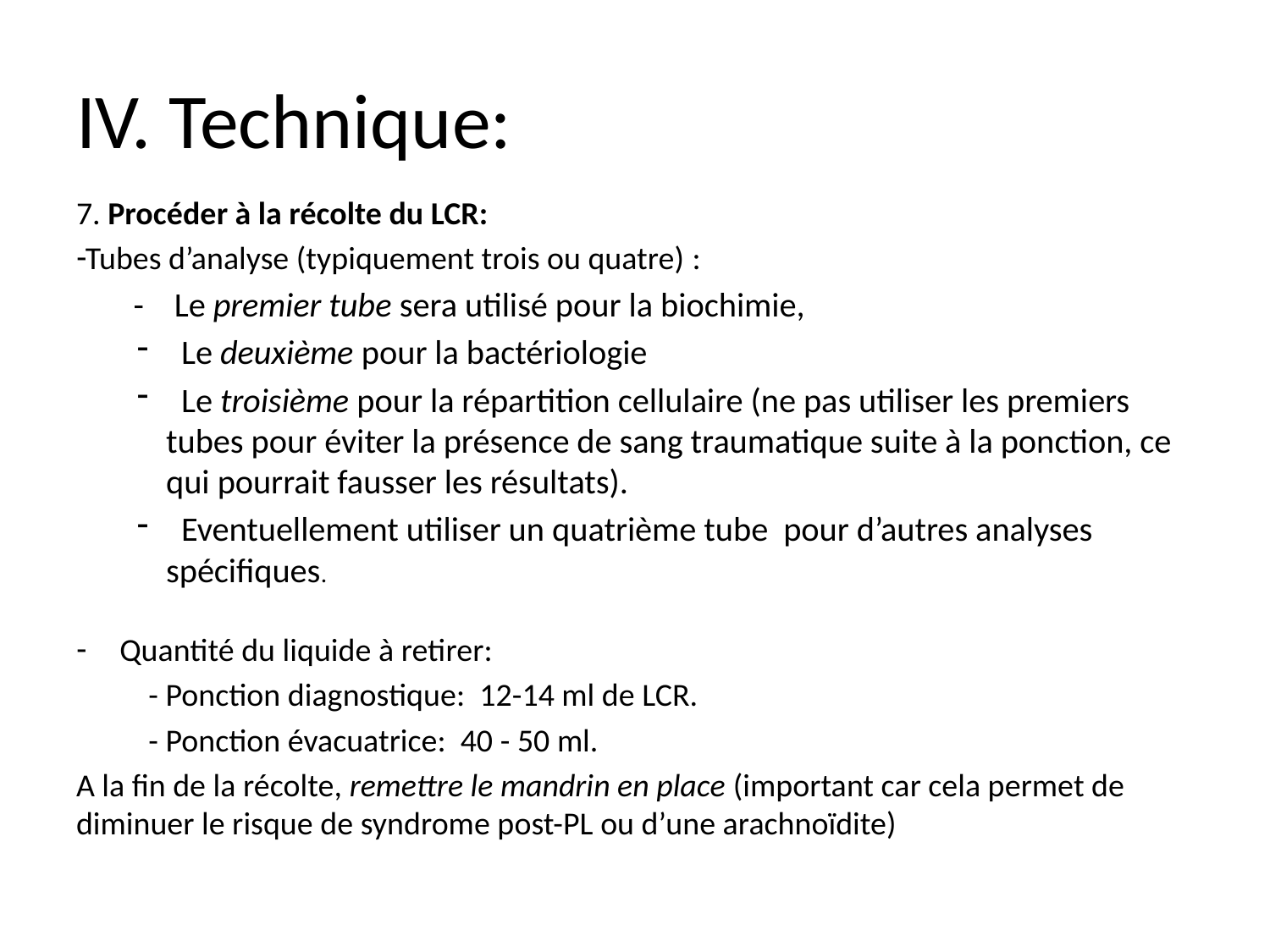

# IV. Technique:
7. Procéder à la récolte du LCR:
Tubes d’analyse (typiquement trois ou quatre) :
    -    Le premier tube sera utilisé pour la biochimie,
  Le deuxième pour la bactériologie
  Le troisième pour la répartition cellulaire (ne pas utiliser les premiers tubes pour éviter la présence de sang traumatique suite à la ponction, ce qui pourrait fausser les résultats).
  Eventuellement utiliser un quatrième tube  pour d’autres analyses spécifiques.

Quantité du liquide à retirer:
	- Ponction diagnostique:  12-14 ml de LCR.
	- Ponction évacuatrice:  40 - 50 ml.
A la fin de la récolte, remettre le mandrin en place (important car cela permet de diminuer le risque de syndrome post-PL ou d’une arachnoïdite)